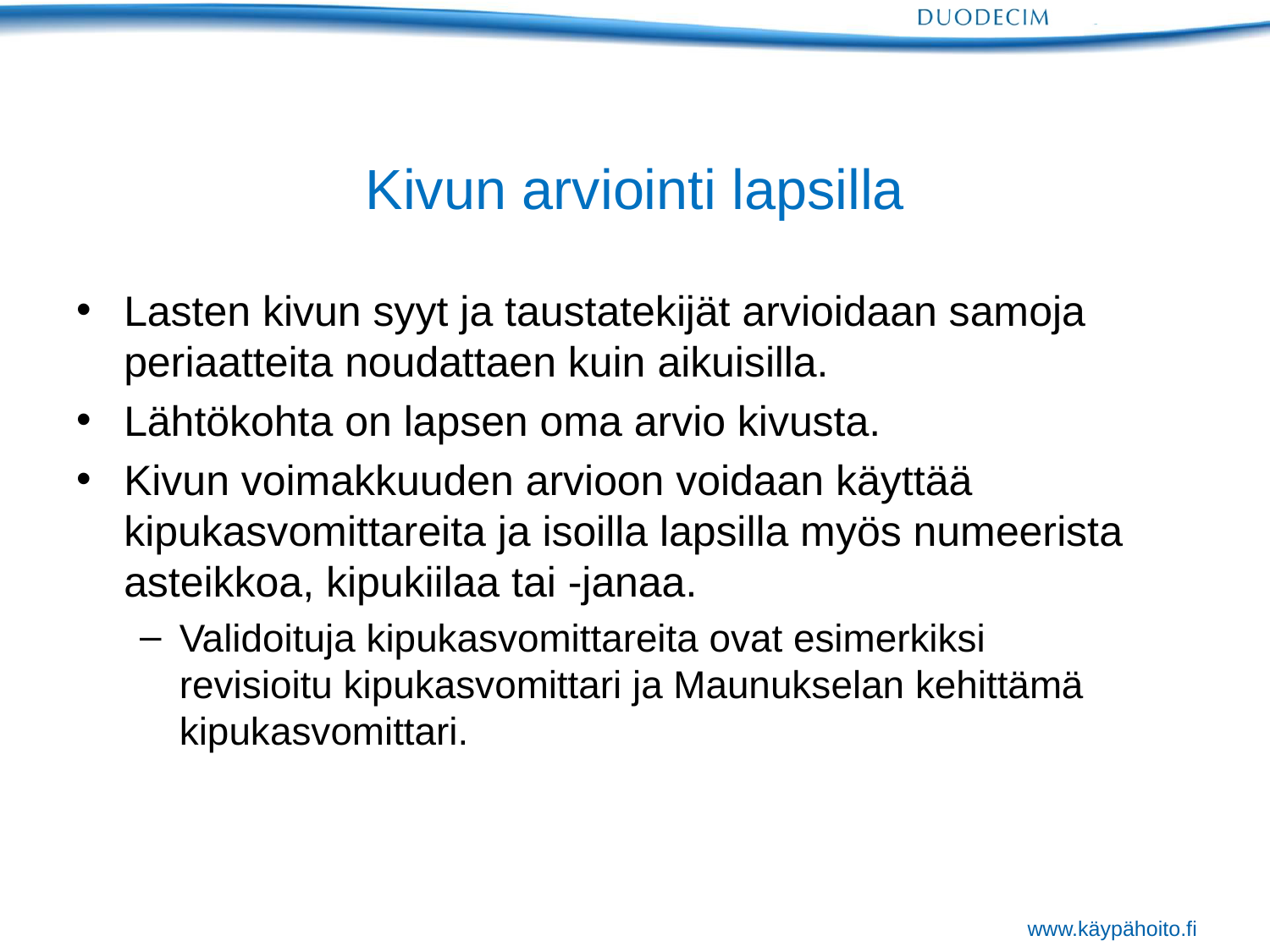

# Kivun arviointi lapsilla
Lasten kivun syyt ja taustatekijät arvioidaan samoja periaatteita noudattaen kuin aikuisilla.
Lähtökohta on lapsen oma arvio kivusta.
Kivun voimakkuuden arvioon voidaan käyttää kipukasvomittareita ja isoilla lapsilla myös numeerista asteikkoa, kipukiilaa tai -janaa.
Validoituja kipukasvomittareita ovat esimerkiksi
revisioitu kipukasvomittari ja Maunukselan kehittämä kipukasvomittari.